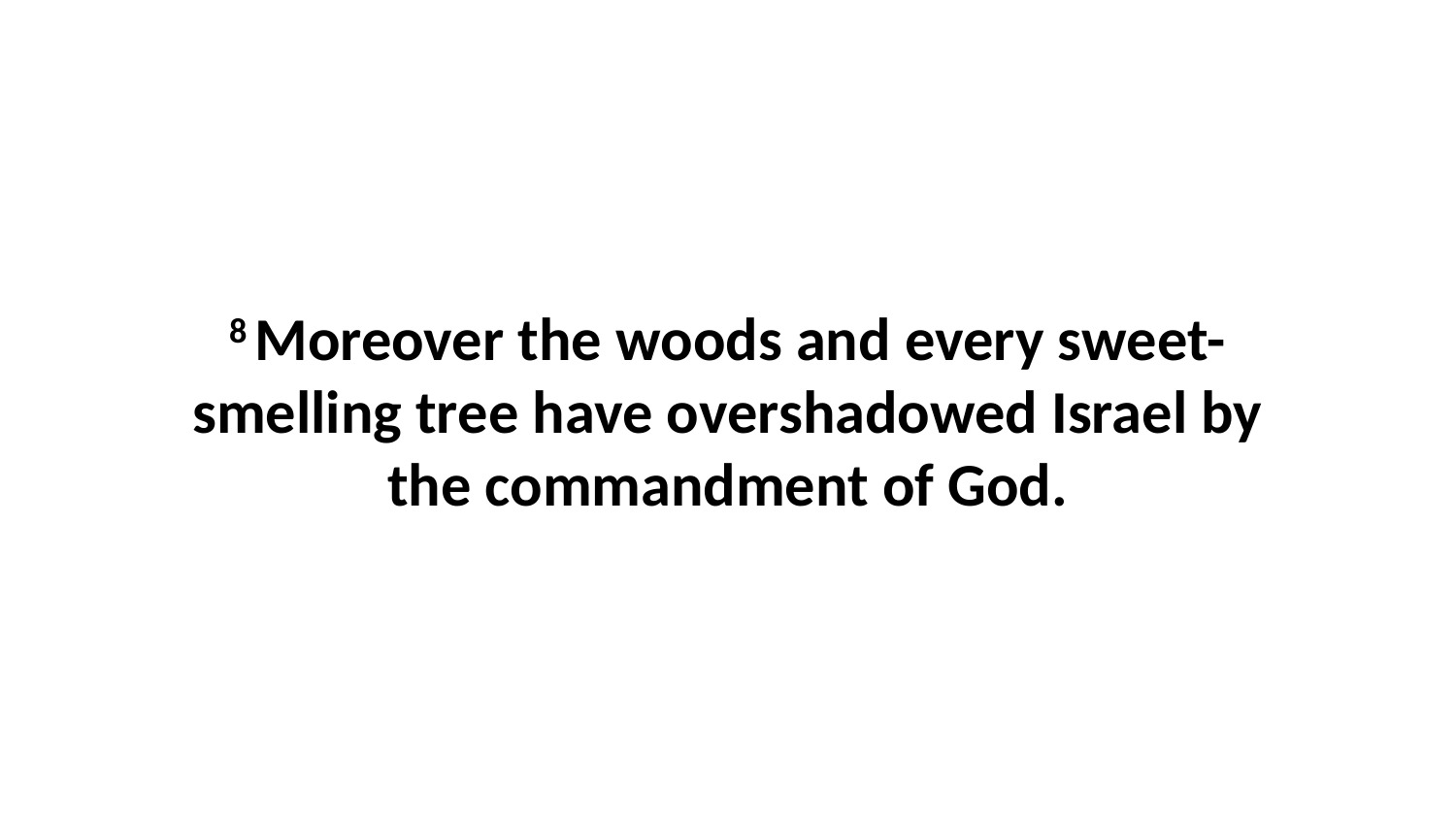

8 Moreover the woods and every sweet-smelling tree have overshadowed Israel by the commandment of God.